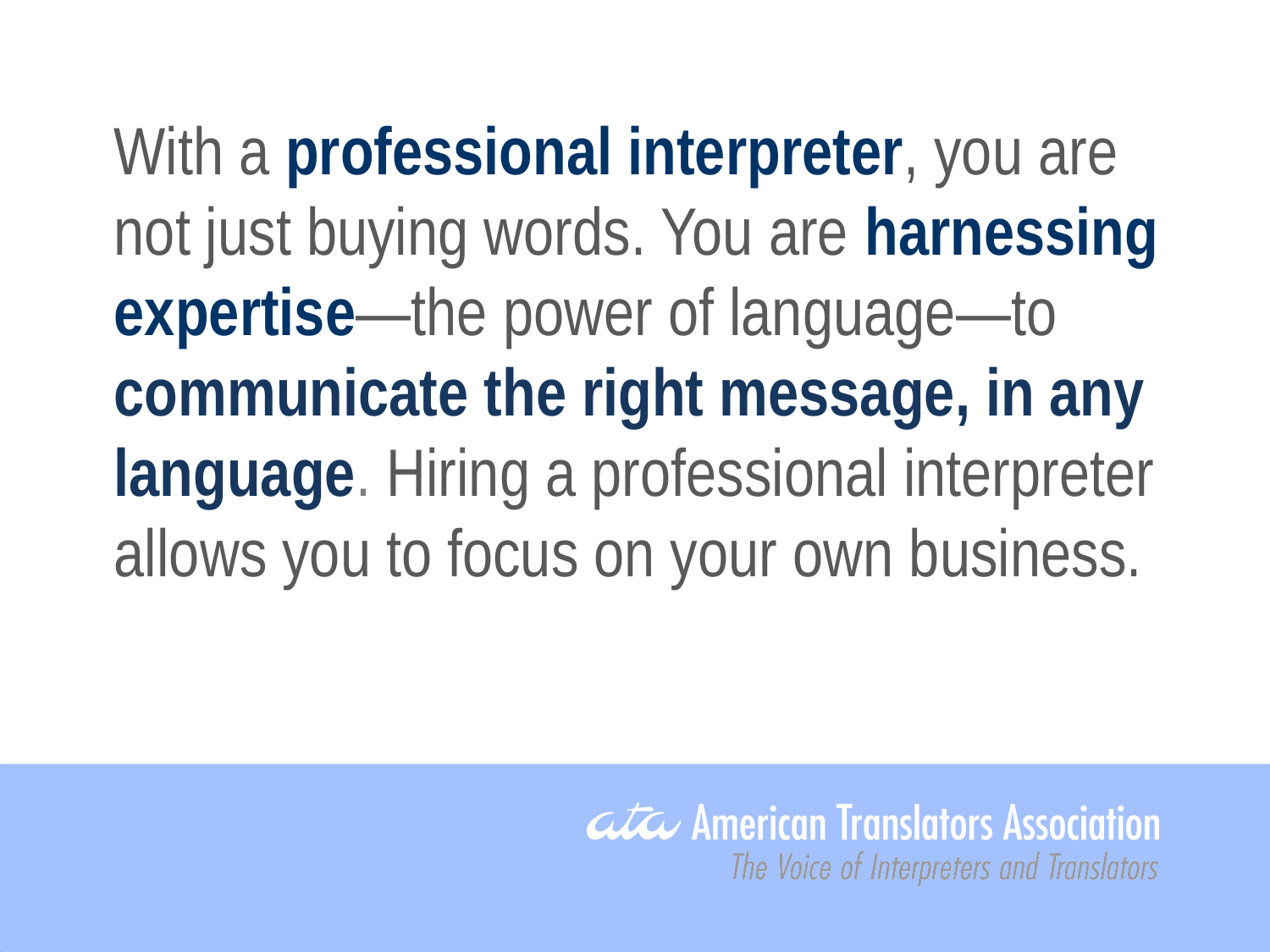

With a professional interpreter, you are
not just buying words. You are harnessing expertise—the power of language—to communicate the right message, in any language. Hiring a professional interpreter allows you to focus on your own business.